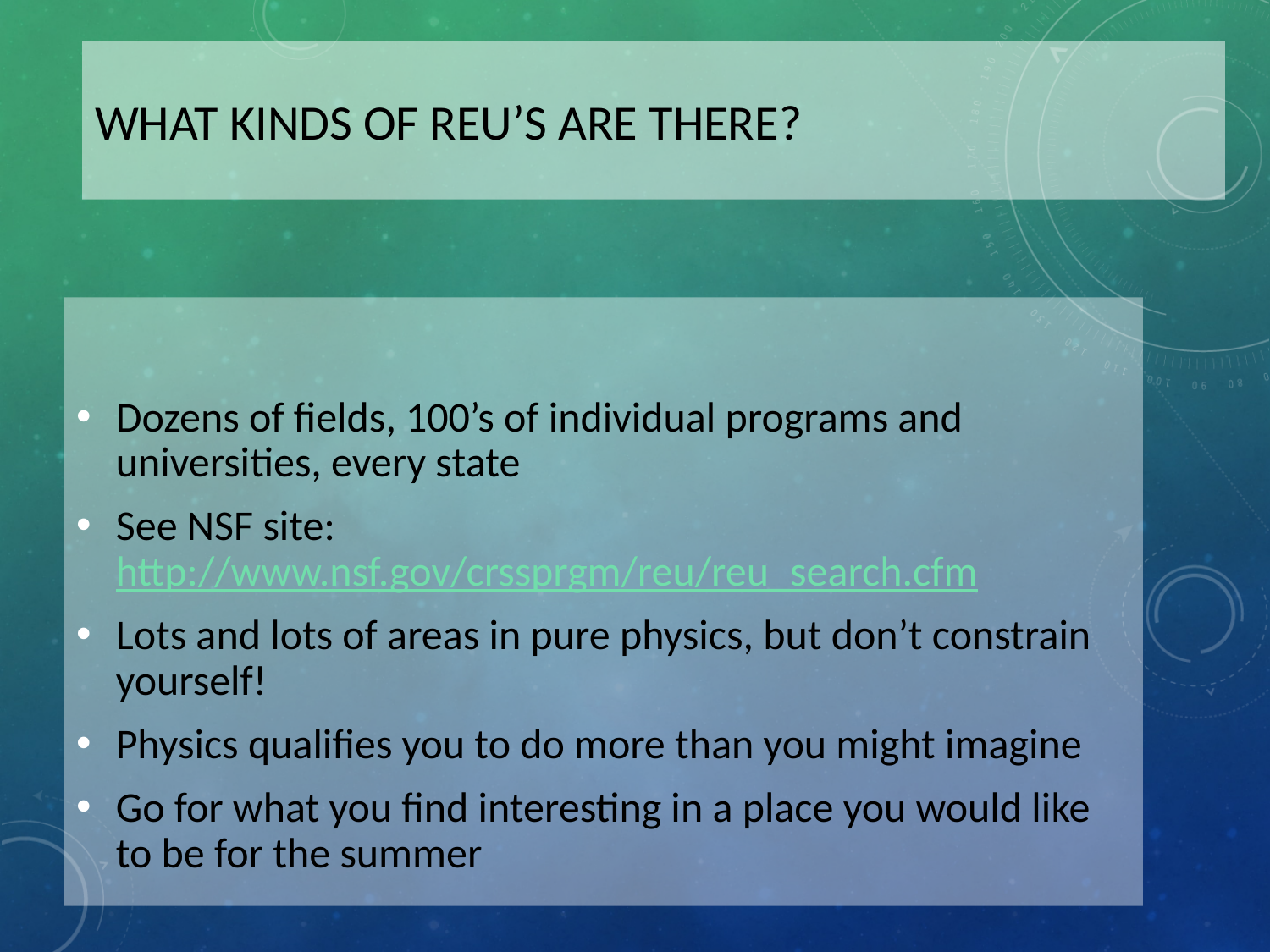

# What kinds of REU’s are there?

Dozens of fields, 100’s of individual programs and universities, every state
See NSF site:  http://www.nsf.gov/crssprgm/reu/reu_search.cfm
Lots and lots of areas in pure physics, but don’t constrain yourself!
Physics qualifies you to do more than you might imagine
Go for what you find interesting in a place you would like to be for the summer